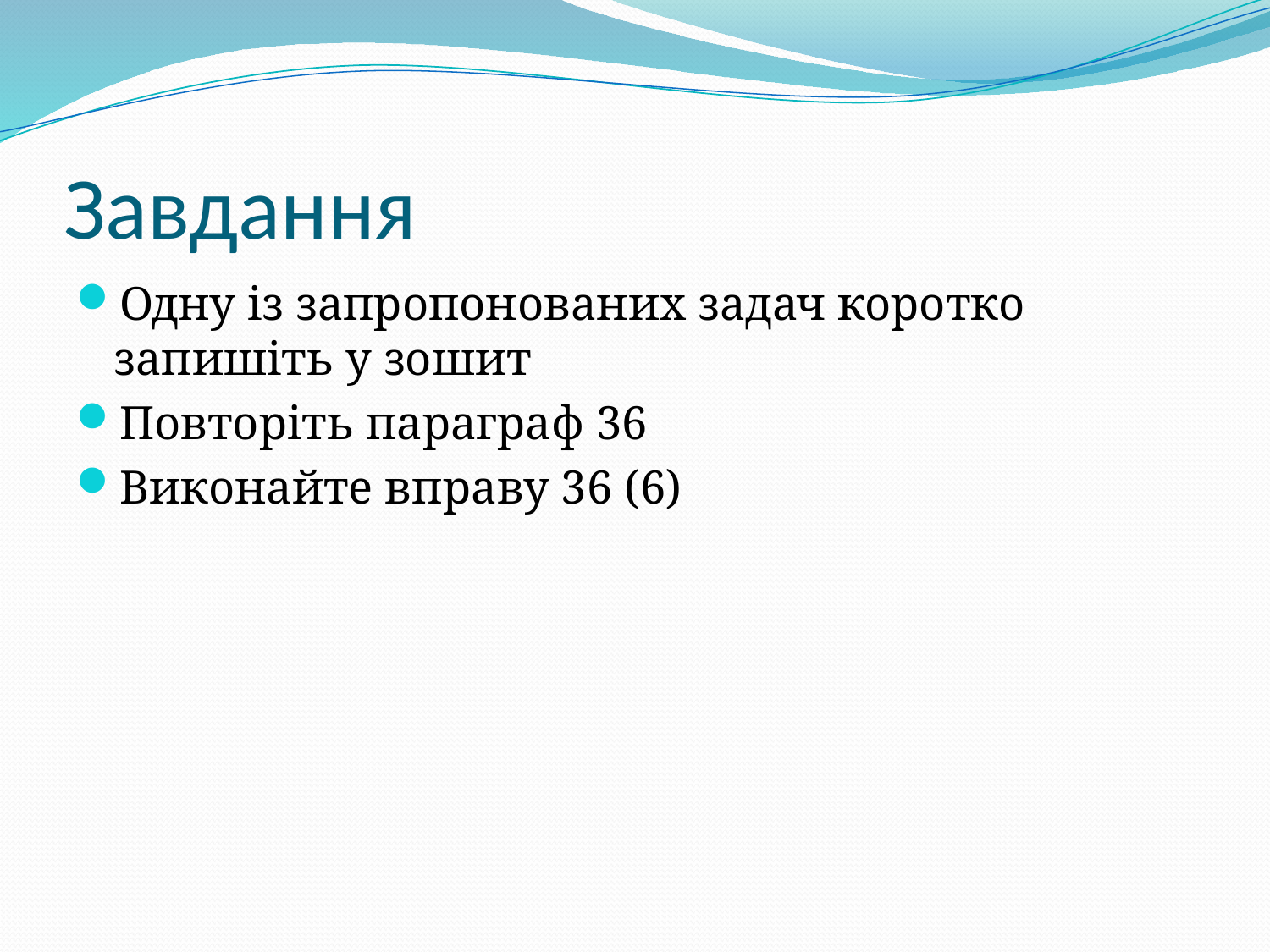

# Завдання
Одну із запропонованих задач коротко запишіть у зошит
Повторіть параграф 36
Виконайте вправу 36 (6)